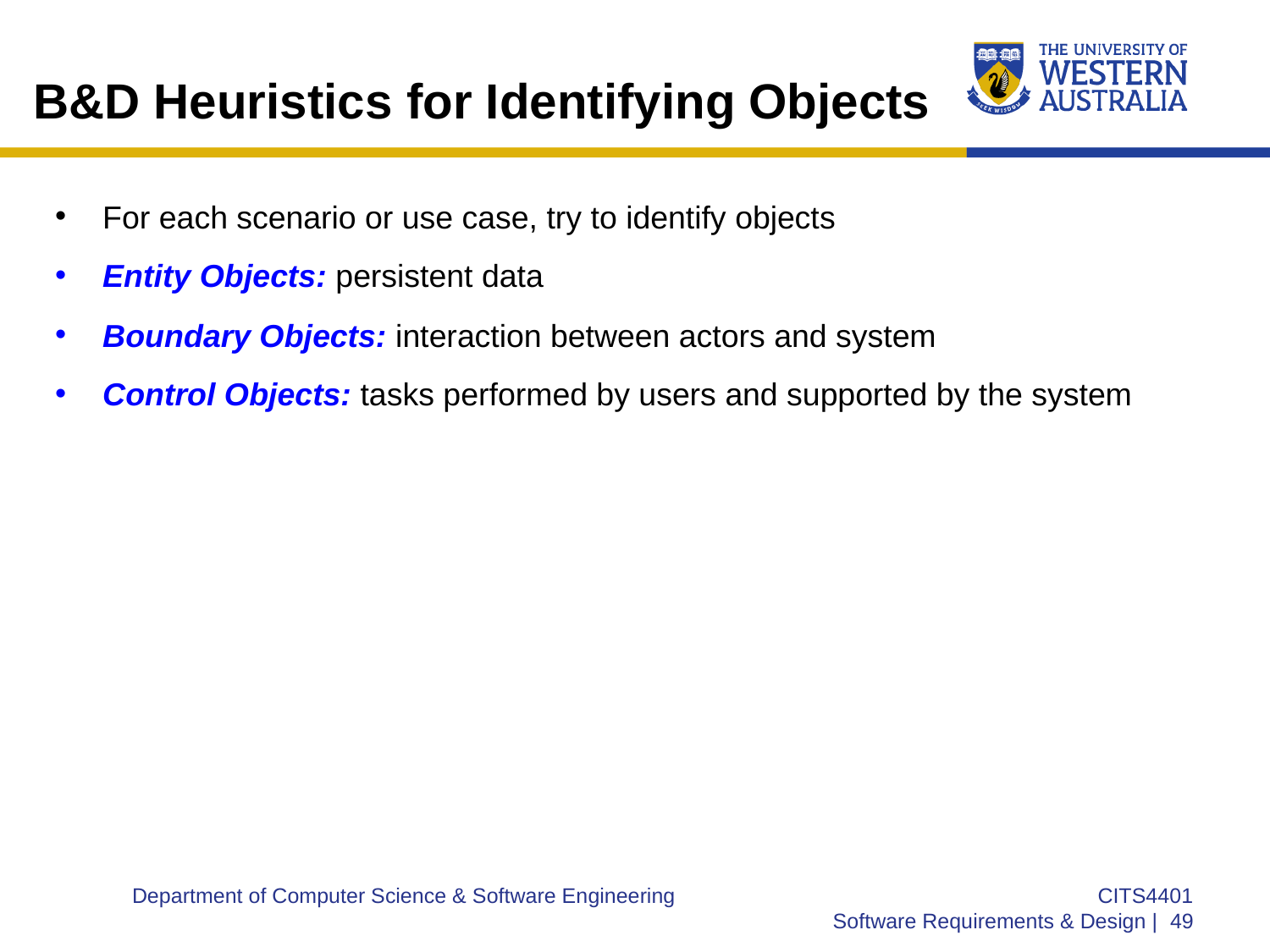

# B&D Heuristics for Identifying Objects
For each scenario or use case, try to identify objects
Entity Objects: persistent data
Boundary Objects: interaction between actors and system
Control Objects: tasks performed by users and supported by the system